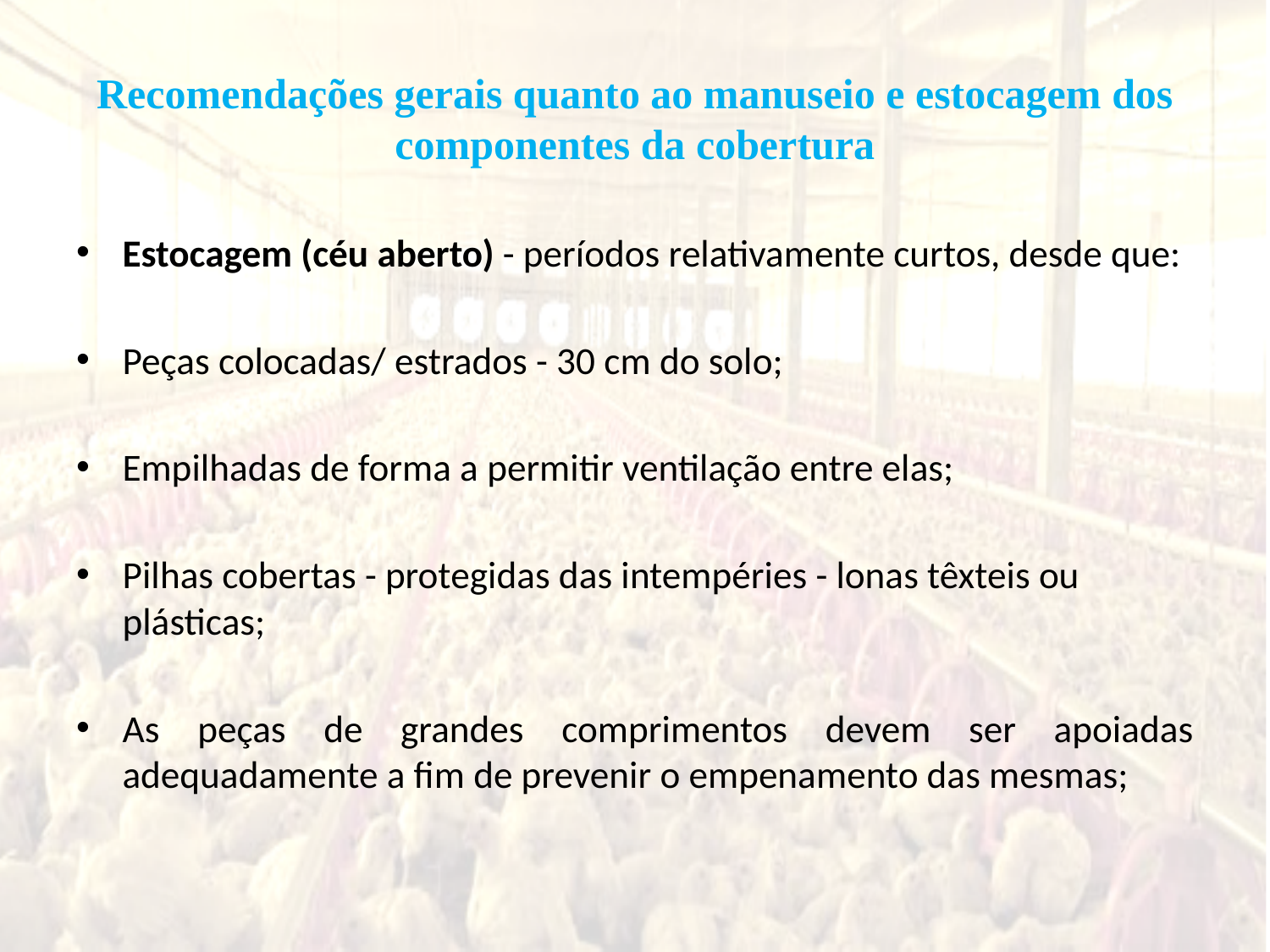

# Recomendações gerais quanto ao manuseio e estocagem dos componentes da cobertura
Estocagem (céu aberto) - períodos relativamente curtos, desde que:

Peças colocadas/ estrados - 30 cm do solo;

Empilhadas de forma a permitir ventilação entre elas;

Pilhas cobertas - protegidas das intempéries - lonas têxteis ou plásticas;

As peças de grandes comprimentos devem ser apoiadas adequadamente a fim de prevenir o empenamento das mesmas;